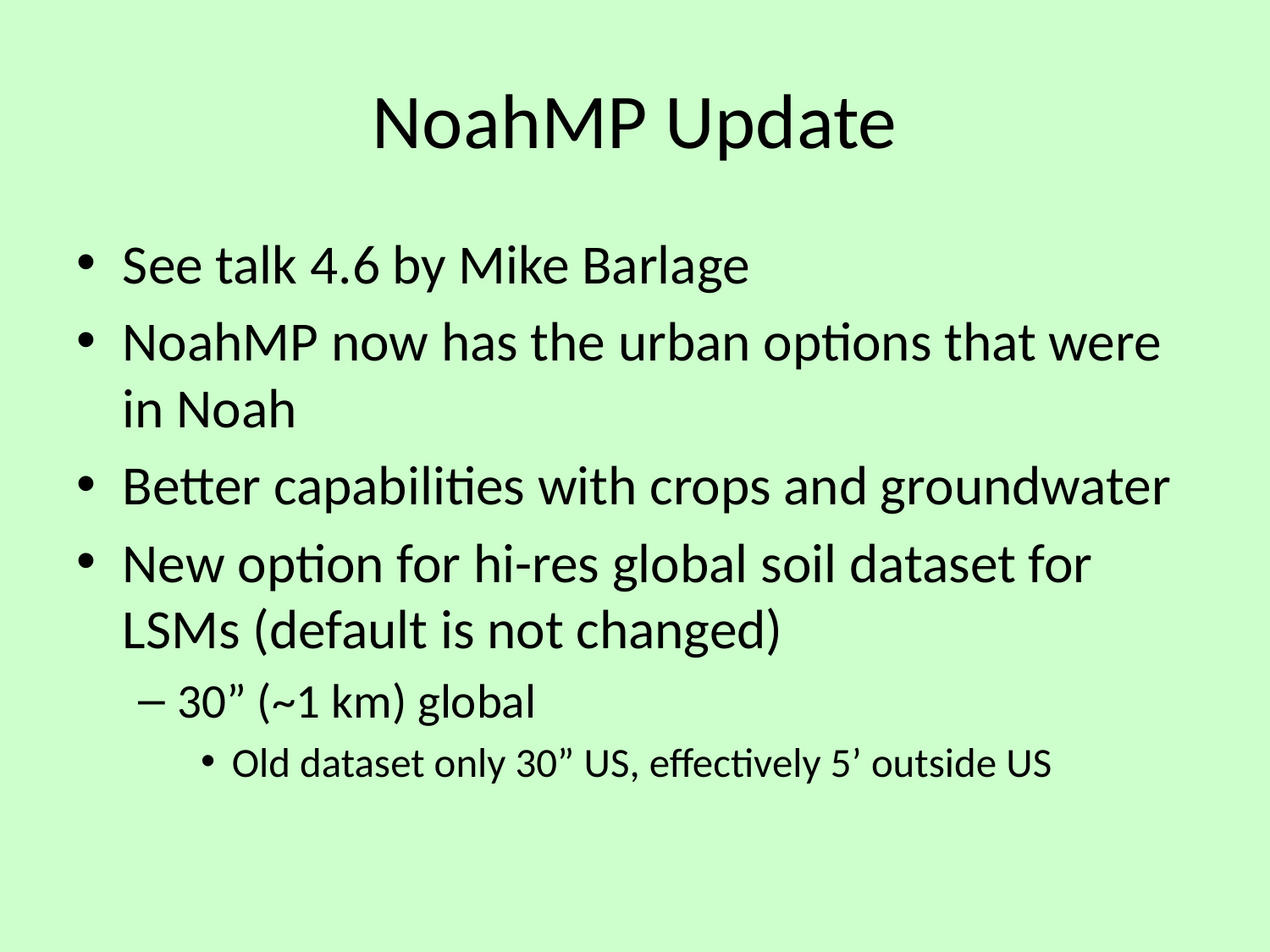

# NoahMP Update
See talk 4.6 by Mike Barlage
NoahMP now has the urban options that were in Noah
Better capabilities with crops and groundwater
New option for hi-res global soil dataset for LSMs (default is not changed)
30” (~1 km) global
Old dataset only 30” US, effectively 5’ outside US